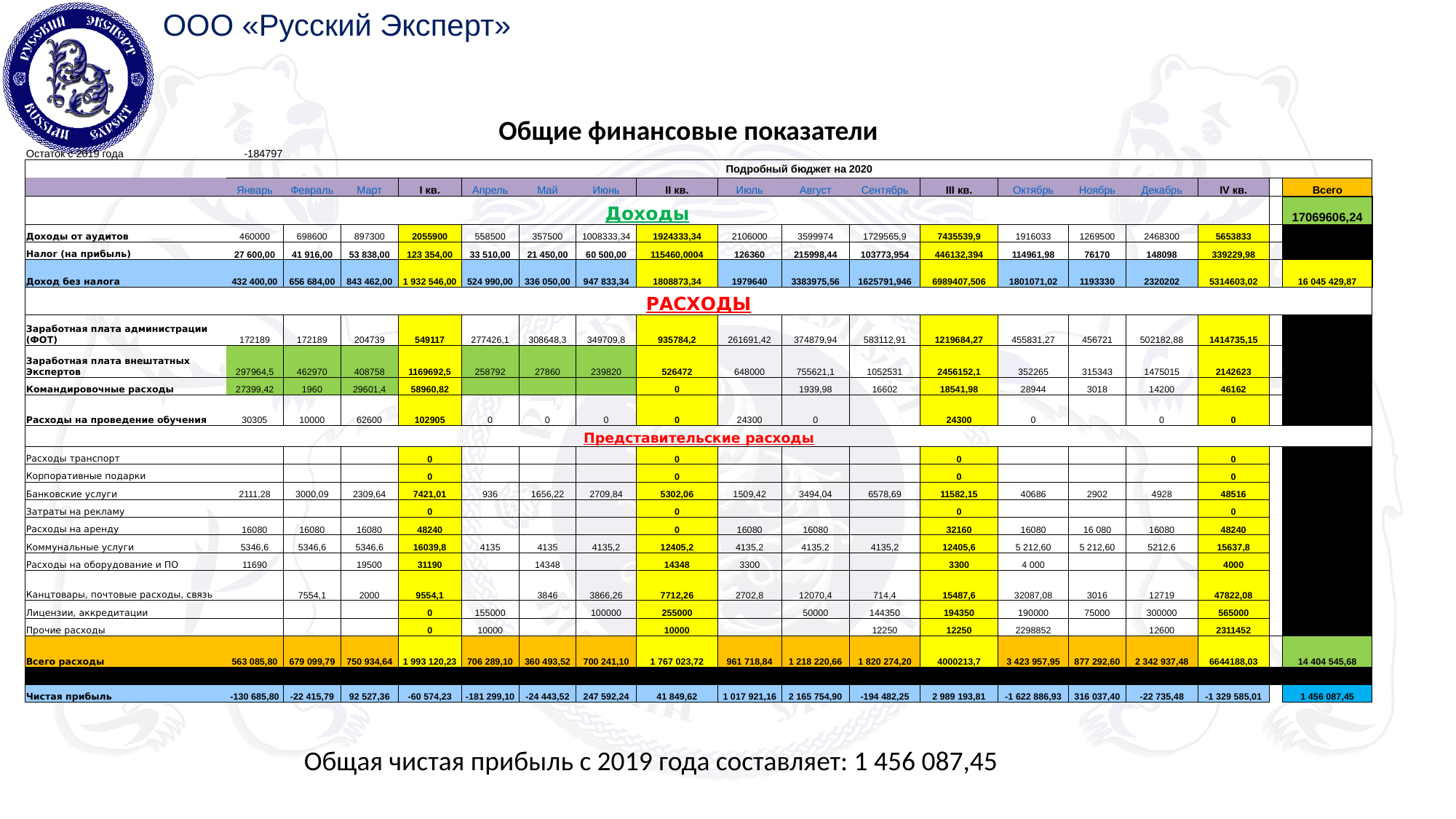

Общие финансовые показатели
| Остаток с 2019 года | -184797 |  |  |  |  |  |  |  |  |  |  |  |  |  |  |  |  |  |
| --- | --- | --- | --- | --- | --- | --- | --- | --- | --- | --- | --- | --- | --- | --- | --- | --- | --- | --- |
|  | Подробный бюджет на 2020 |  |  |  |  |  |  |  |  |  |  |  |  |  |  |  |  |  |
|  | Январь | Февраль | Март | I кв. | Апрель | Май | Июнь | II кв. | Июль | Август | Сентябрь | III кв. | Октябрь | Ноябрь | Декабрь | IV кв. |  | Всего |
| Доходы |  |  |  |  |  |  |  |  |  |  |  |  |  |  |  |  |  | 17069606,24 |
| Доходы от аудитов | 460000 | 698600 | 897300 | 2055900 | 558500 | 357500 | 1008333,34 | 1924333,34 | 2106000 | 3599974 | 1729565,9 | 7435539,9 | 1916033 | 1269500 | 2468300 | 5653833 |  |  |
| Налог (на прибыль) | 27 600,00 | 41 916,00 | 53 838,00 | 123 354,00 | 33 510,00 | 21 450,00 | 60 500,00 | 115460,0004 | 126360 | 215998,44 | 103773,954 | 446132,394 | 114961,98 | 76170 | 148098 | 339229,98 |  |  |
| Доход без налога | 432 400,00 | 656 684,00 | 843 462,00 | 1 932 546,00 | 524 990,00 | 336 050,00 | 947 833,34 | 1808873,34 | 1979640 | 3383975,56 | 1625791,946 | 6989407,506 | 1801071,02 | 1193330 | 2320202 | 5314603,02 |  | 16 045 429,87 |
| РАСХОДЫ |  |  |  |  |  |  |  |  |  |  |  |  |  |  |  |  |  |  |
| Заработная плата администрации (ФОТ) | 172189 | 172189 | 204739 | 549117 | 277426,1 | 308648,3 | 349709,8 | 935784,2 | 261691,42 | 374879,94 | 583112,91 | 1219684,27 | 455831,27 | 456721 | 502182,88 | 1414735,15 |  |  |
| Заработная плата внештатных Экспертов | 297964,5 | 462970 | 408758 | 1169692,5 | 258792 | 27860 | 239820 | 526472 | 648000 | 755621,1 | 1052531 | 2456152,1 | 352265 | 315343 | 1475015 | 2142623 |  |  |
| Командировочные расходы | 27399,42 | 1960 | 29601,4 | 58960,82 |  |  |  | 0 |  | 1939,98 | 16602 | 18541,98 | 28944 | 3018 | 14200 | 46162 |  |  |
| Расходы на проведение обучения | 30305 | 10000 | 62600 | 102905 | 0 | 0 | 0 | 0 | 24300 | 0 |  | 24300 | 0 |  | 0 | 0 |  |  |
| Представительские расходы |  |  |  |  |  |  |  |  |  |  |  |  |  |  |  |  |  |  |
| Расходы транспорт |  |  |  | 0 |  |  |  | 0 |  |  |  | 0 |  |  |  | 0 |  |  |
| Корпоративные подарки |  |  |  | 0 |  |  |  | 0 |  |  |  | 0 |  |  |  | 0 |  |  |
| Банковские услуги | 2111,28 | 3000,09 | 2309,64 | 7421,01 | 936 | 1656,22 | 2709,84 | 5302,06 | 1509,42 | 3494,04 | 6578,69 | 11582,15 | 40686 | 2902 | 4928 | 48516 |  |  |
| Затраты на рекламу |  |  |  | 0 |  |  |  | 0 |  |  |  | 0 |  |  |  | 0 |  |  |
| Расходы на аренду | 16080 | 16080 | 16080 | 48240 |  |  |  | 0 | 16080 | 16080 |  | 32160 | 16080 | 16 080 | 16080 | 48240 |  |  |
| Коммунальные услуги | 5346,6 | 5346,6 | 5346,6 | 16039,8 | 4135 | 4135 | 4135,2 | 12405,2 | 4135,2 | 4135,2 | 4135,2 | 12405,6 | 5 212,60 | 5 212,60 | 5212,6 | 15637,8 |  |  |
| Расходы на оборудование и ПО | 11690 |  | 19500 | 31190 |  | 14348 |  | 14348 | 3300 |  |  | 3300 | 4 000 |  |  | 4000 |  |  |
| Канцтовары, почтовые расходы, связь |  | 7554,1 | 2000 | 9554,1 |  | 3846 | 3866,26 | 7712,26 | 2702,8 | 12070,4 | 714,4 | 15487,6 | 32087,08 | 3016 | 12719 | 47822,08 |  |  |
| Лицензии, аккредитации |  |  |  | 0 | 155000 |  | 100000 | 255000 |  | 50000 | 144350 | 194350 | 190000 | 75000 | 300000 | 565000 |  |  |
| Прочие расходы |  |  |  | 0 | 10000 |  |  | 10000 |  |  | 12250 | 12250 | 2298852 |  | 12600 | 2311452 |  |  |
| Всего расходы | 563 085,80 | 679 099,79 | 750 934,64 | 1 993 120,23 | 706 289,10 | 360 493,52 | 700 241,10 | 1 767 023,72 | 961 718,84 | 1 218 220,66 | 1 820 274,20 | 4000213,7 | 3 423 957,95 | 877 292,60 | 2 342 937,48 | 6644188,03 |  | 14 404 545,68 |
|  |  |  |  |  |  |  |  |  |  |  |  |  |  |  |  |  |  |  |
| Чистая прибыль | -130 685,80 | -22 415,79 | 92 527,36 | -60 574,23 | -181 299,10 | -24 443,52 | 247 592,24 | 41 849,62 | 1 017 921,16 | 2 165 754,90 | -194 482,25 | 2 989 193,81 | -1 622 886,93 | 316 037,40 | -22 735,48 | -1 329 585,01 |  | 1 456 087,45 |
Общая чистая прибыль с 2019 года составляет: 1 456 087,45